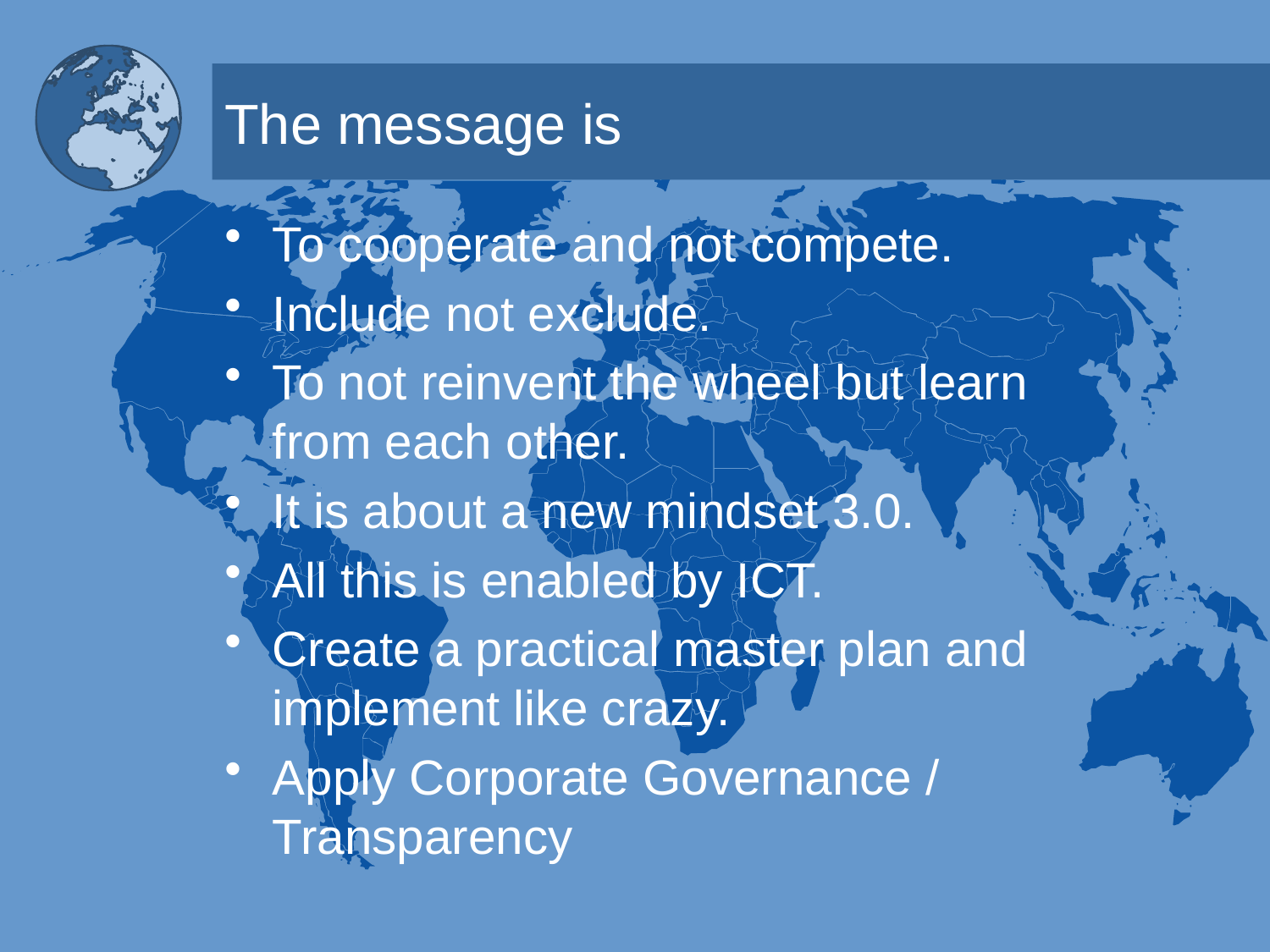

# The message is
To cooperate and not compete.
Include not exclude.
To not reinvent the wheel but learn from each other.
It is about a new mindset 3.0.
All this is enabled by ICT.
Create a practical master plan and implement like crazy.
Apply Corporate Governance / Transparency